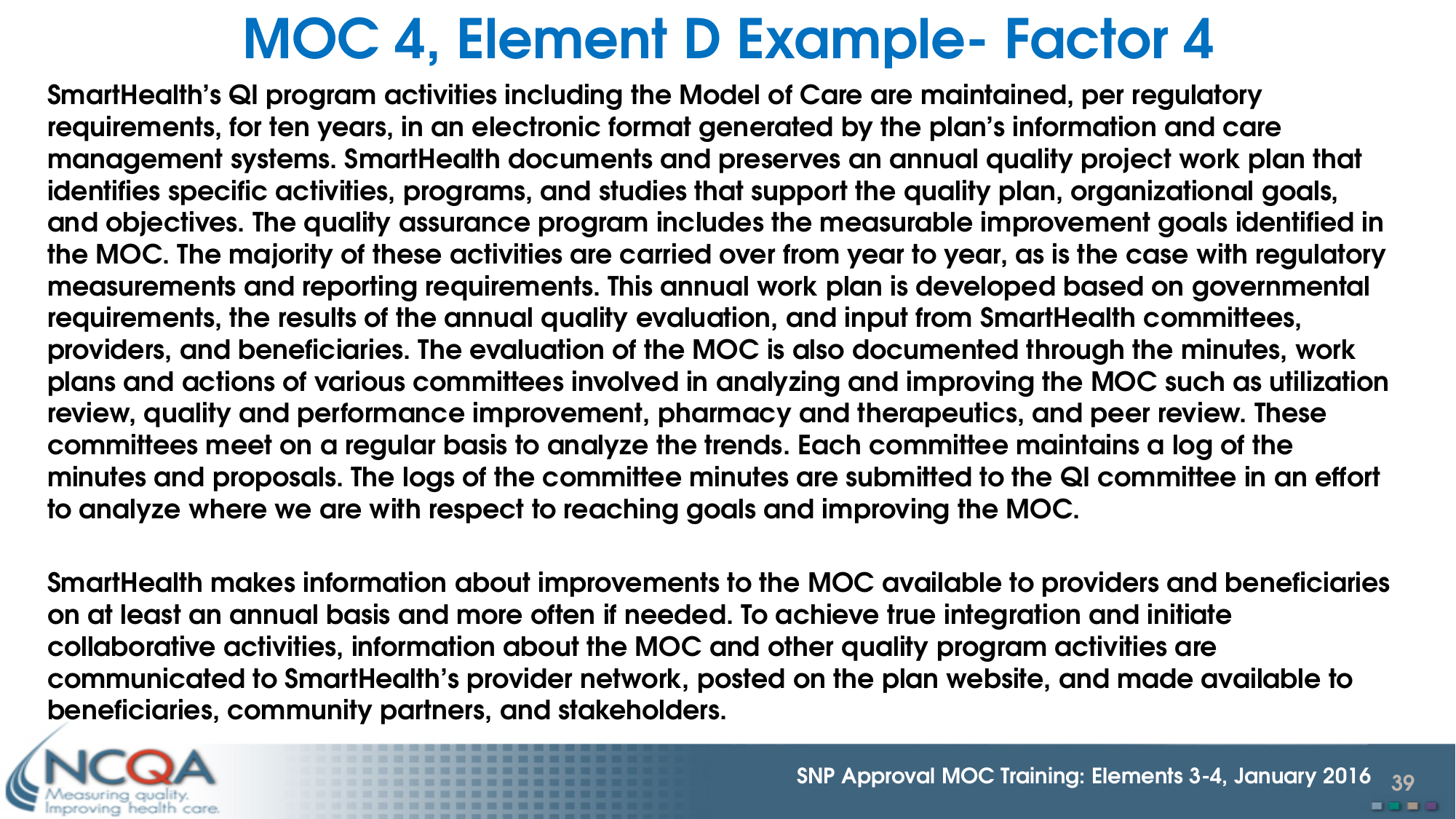

# MOC 4, Element D Example- Factor 4
SmartHealth’s QI program activities including the Model of Care are maintained, per regulatory requirements, for ten years, in an electronic format generated by the plan’s information and care management systems. SmartHealth documents and preserves an annual quality project work plan that identifies specific activities, programs, and studies that support the quality plan, organizational goals, and objectives. The quality assurance program includes the measurable improvement goals identified in the MOC. The majority of these activities are carried over from year to year, as is the case with regulatory measurements and reporting requirements. This annual work plan is developed based on governmental requirements, the results of the annual quality evaluation, and input from SmartHealth committees, providers, and beneficiaries. The evaluation of the MOC is also documented through the minutes, work plans and actions of various committees involved in analyzing and improving the MOC such as utilization review, quality and performance improvement, pharmacy and therapeutics, and peer review. These committees meet on a regular basis to analyze the trends. Each committee maintains a log of the minutes and proposals. The logs of the committee minutes are submitted to the QI committee in an effort to analyze where we are with respect to reaching goals and improving the MOC.

SmartHealth makes information about improvements to the MOC available to providers and beneficiaries on at least an annual basis and more often if needed. To achieve true integration and initiate collaborative activities, information about the MOC and other quality program activities are communicated to SmartHealth’s provider network, posted on the plan website, and made available to beneficiaries, community partners, and stakeholders.